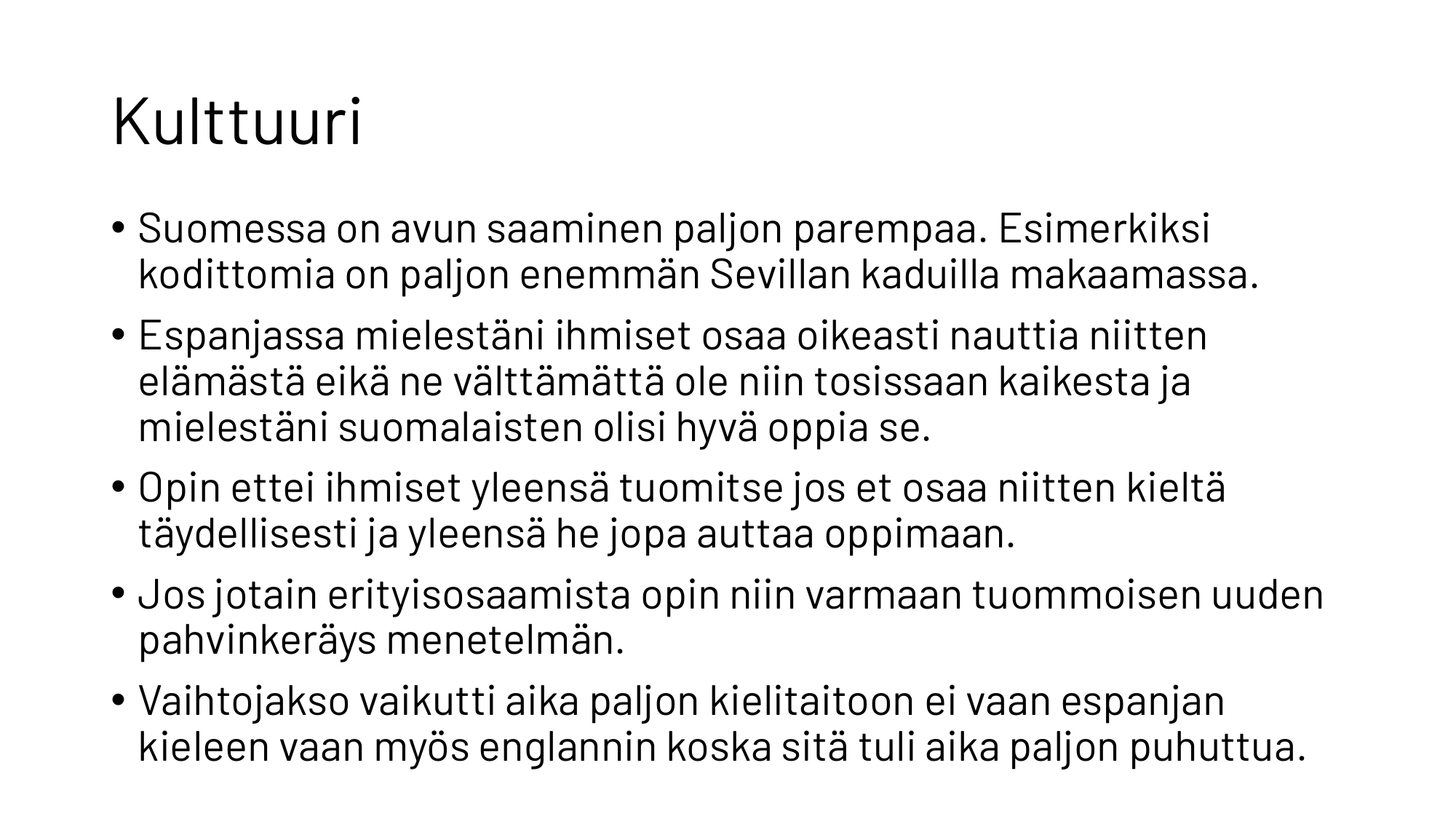

# Kulttuuri
Suomessa on avun saaminen paljon parempaa. Esimerkiksi kodittomia on paljon enemmän Sevillan kaduilla makaamassa.
Espanjassa mielestäni ihmiset osaa oikeasti nauttia niitten elämästä eikä ne välttämättä ole niin tosissaan kaikesta ja mielestäni suomalaisten olisi hyvä oppia se.
Opin ettei ihmiset yleensä tuomitse jos et osaa niitten kieltä täydellisesti ja yleensä he jopa auttaa oppimaan.
Jos jotain erityisosaamista opin niin varmaan tuommoisen uuden  pahvinkeräys menetelmän.
Vaihtojakso vaikutti aika paljon kielitaitoon ei vaan espanjan kieleen vaan myös englannin koska sitä tuli aika paljon puhuttua.